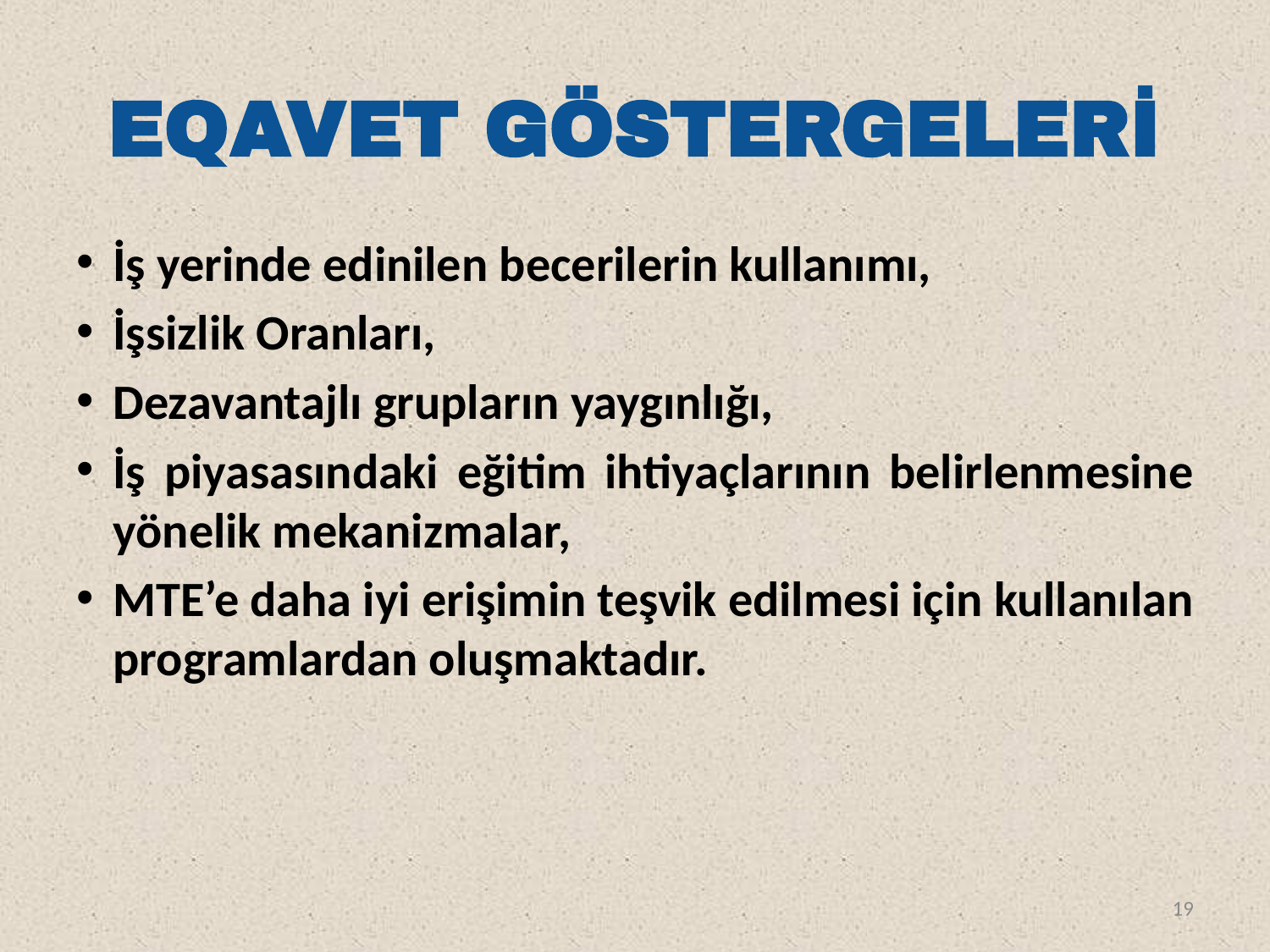

# EQAVET GÖSTERGELERİ

İş yerinde edinilen becerilerin kullanımı,
İşsizlik Oranları,
Dezavantajlı grupların yaygınlığı,
İş piyasasındaki eğitim ihtiyaçlarının belirlenmesine yönelik mekanizmalar,
MTE’e daha iyi erişimin teşvik edilmesi için kullanılan programlardan oluşmaktadır.
19